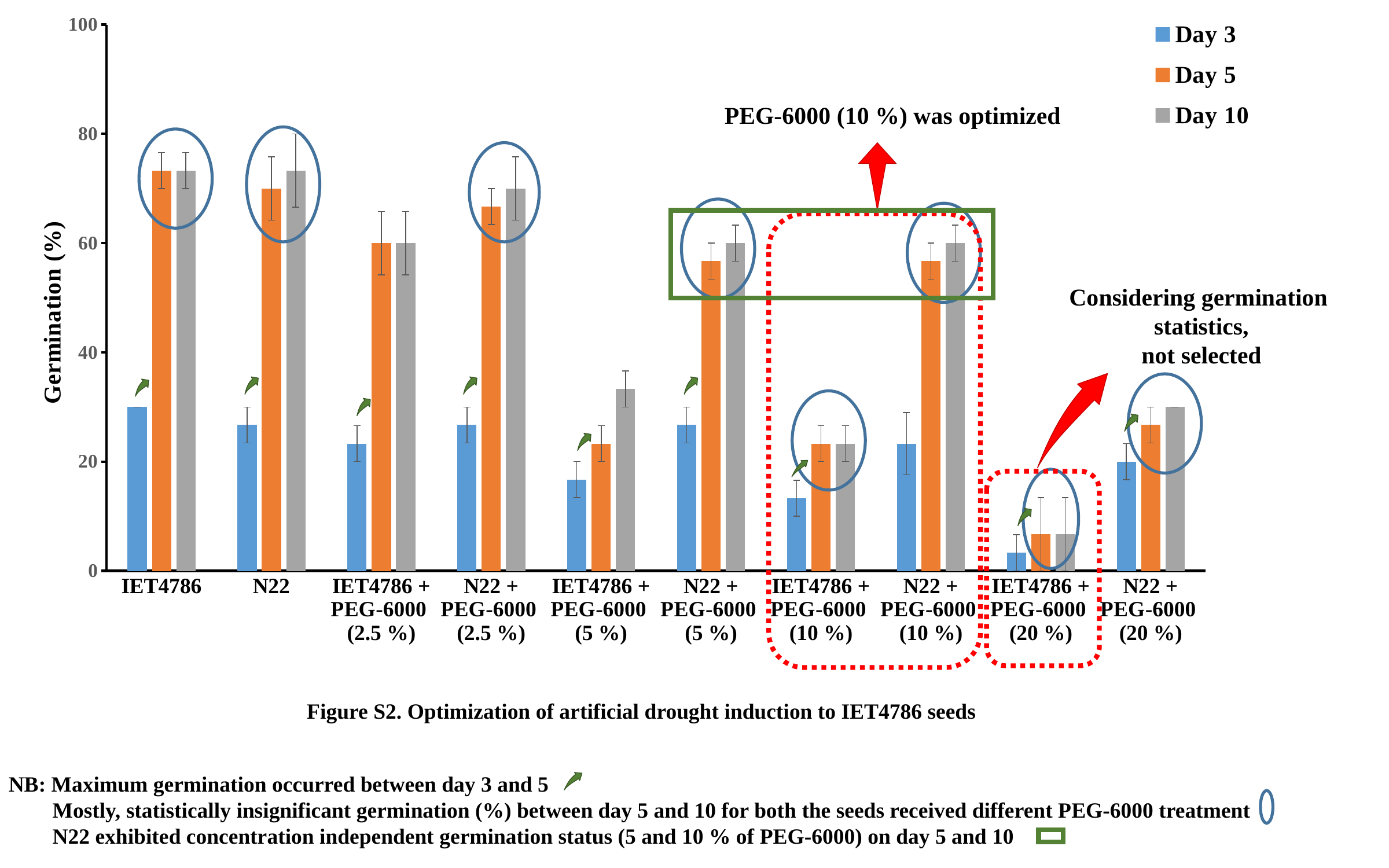

### Chart

| Category | Day 3 | Day 5 | Day 10 |
|---|---|---|---|
| IET4786 | 30.0 | 73.3 | 73.3 |
| N22 | 26.7 | 70.0 | 73.3 |
| IET4786 + PEG-6000  (2.5 %) | 23.3 | 60.0 | 60.0 |
| N22 + PEG-6000  (2.5 %) | 26.7 | 66.7 | 70.0 |
| IET4786 + PEG-6000  (5 %) | 16.7 | 23.3 | 33.3 |
| N22 + PEG-6000  (5 %) | 26.7 | 56.7 | 60.0 |
| IET4786 + PEG-6000  (10 %) | 13.3 | 23.3 | 23.3 |
| N22 + PEG-6000  (10 %) | 23.3 | 56.7 | 60.0 |
| IET4786 + PEG-6000  (20 %) | 3.3 | 6.7 | 6.7 |
| N22 + PEG-6000  (20 %) | 20.0 | 26.7 | 30.0 |
PEG-6000 (10 %) was optimized

Considering germination
statistics,
not selected

Figure S2. Optimization of artificial drought induction to IET4786 seeds
NB: Maximum germination occurred between day 3 and 5
        Mostly, statistically insignificant germination (%) between day 5 and 10 for both the seeds received different PEG-6000 treatment
        N22 exhibited concentration independent germination status (5 and 10 % of PEG-6000) on day 5 and 10